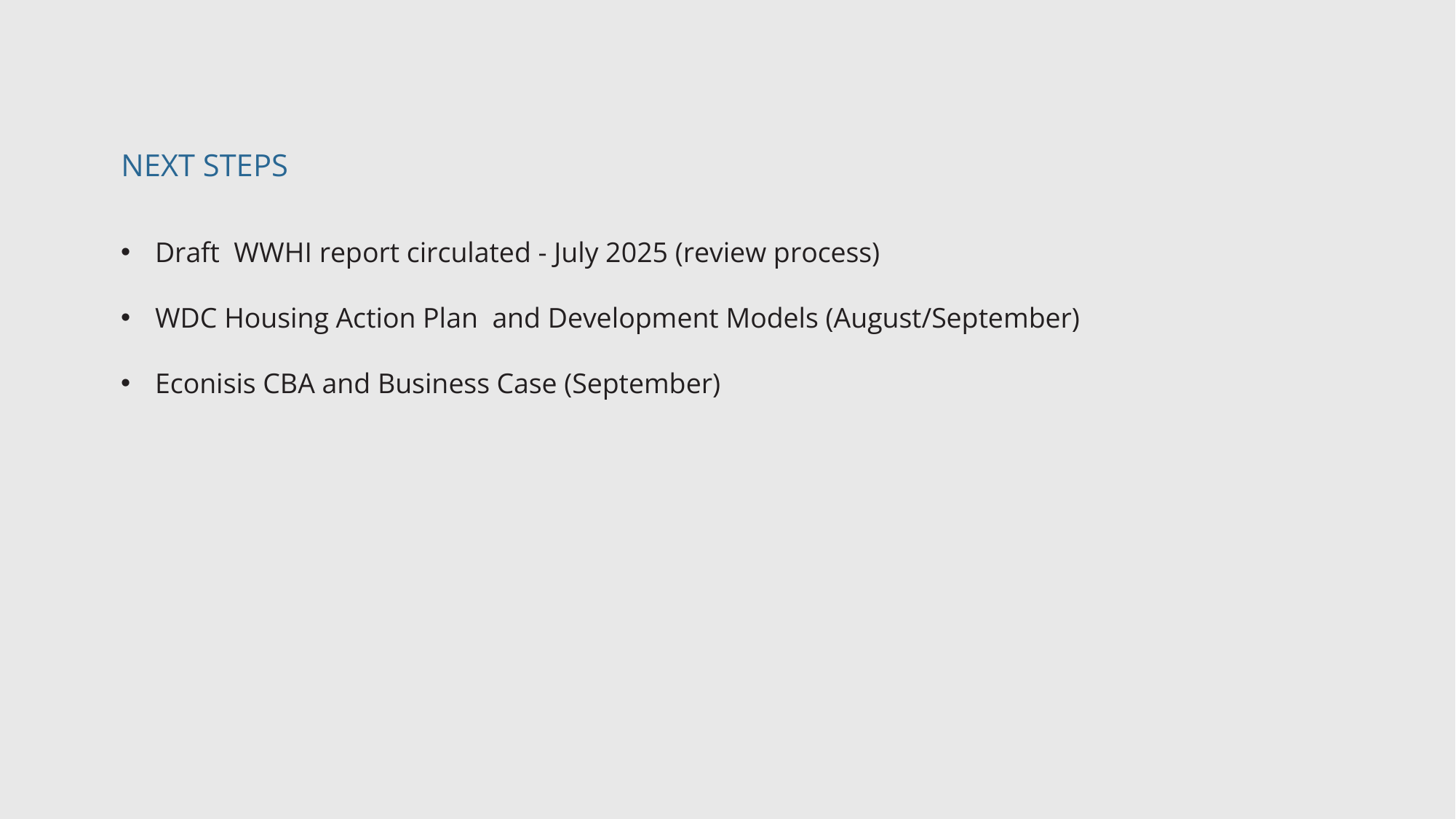

# NEXT STEPS
Draft  WWHI report circulated - July 2025 (review process)

WDC Housing Action Plan  and Development Models (August/September)

Econisis CBA and Business Case (September)